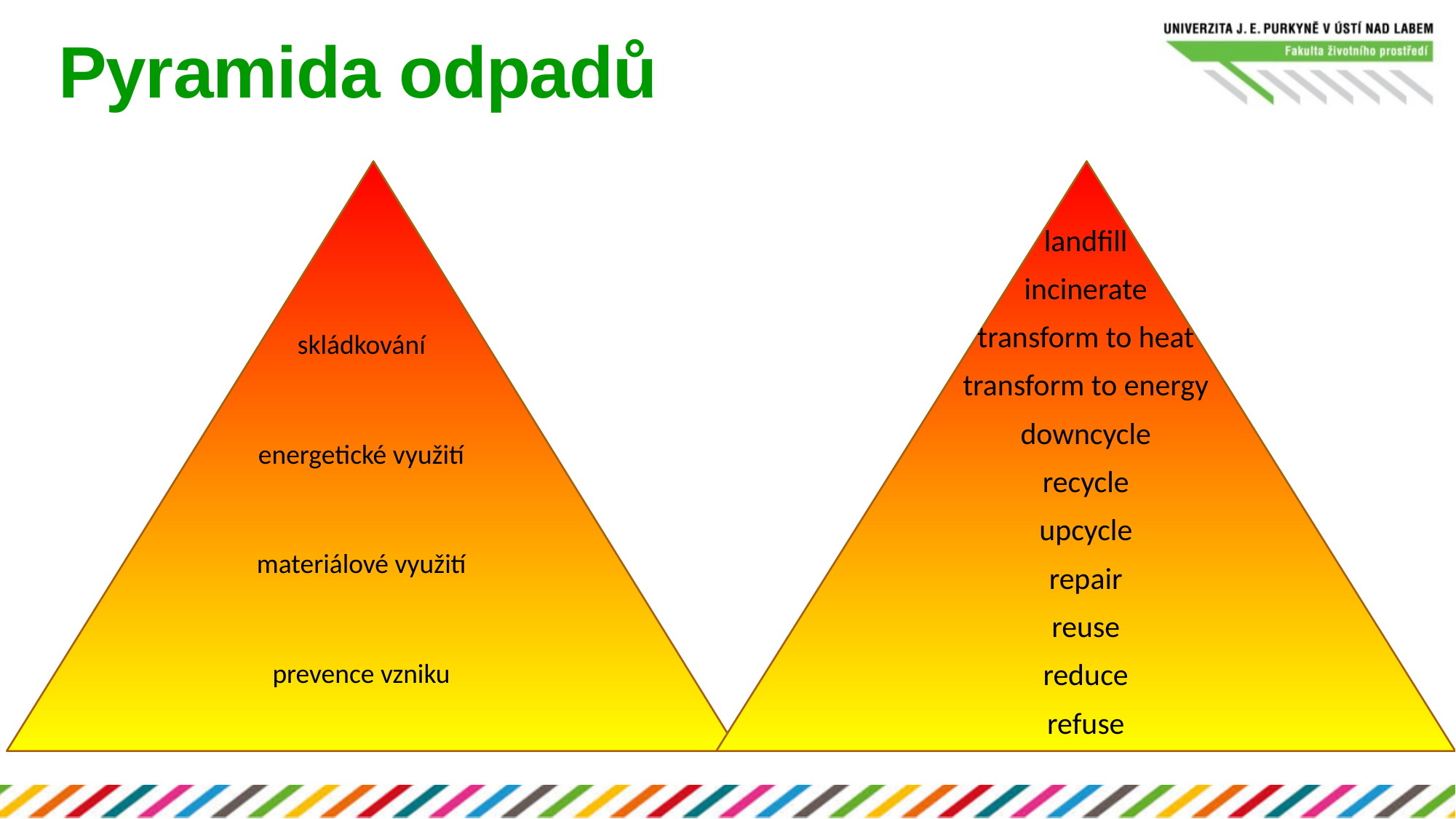

# Pyramida odpadů

| landfill |
| --- |
| incinerate |
| transform to heat |
| transform to energy |
| downcycle |
| recycle |
| upcycle |
| repair |
| reuse |
| reduce |
| refuse |
| skládkování |
| --- |
| energetické využití |
| materiálové využití |
| prevence vzniku |